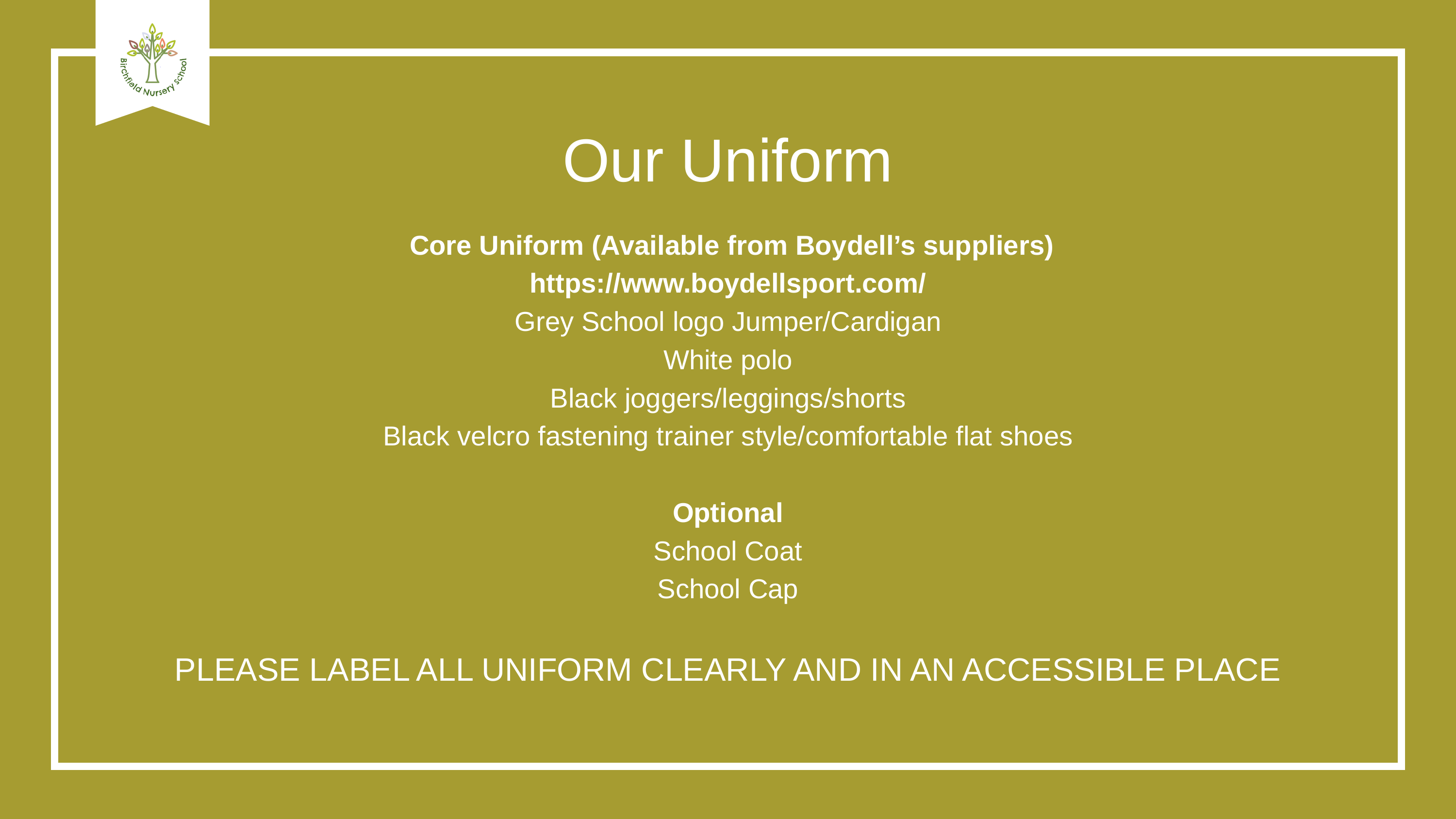

Our Uniform
 Core Uniform (Available from Boydell’s suppliers)
https://www.boydellsport.com/
Grey School logo Jumper/Cardigan
White polo
Black joggers/leggings/shorts
Black velcro fastening trainer style/comfortable flat shoes

Optional
School Coat
School Cap

PLEASE LABEL ALL UNIFORM CLEARLY AND IN AN ACCESSIBLE PLACE